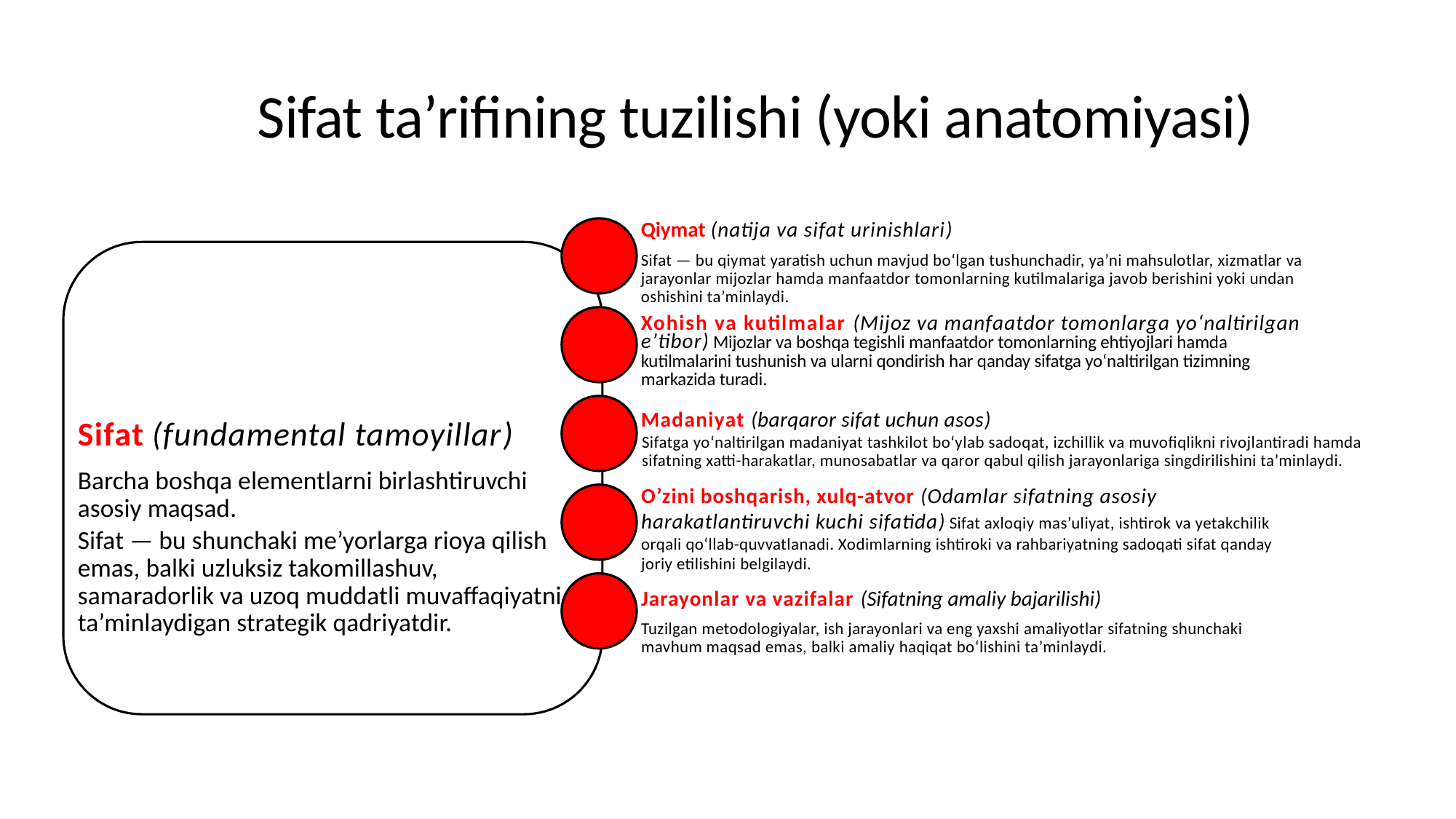

# Sifat ta’rifining tuzilishi (yoki anatomiyasi)
Qiymat (natija va sifat urinishlari)
Sifat — bu qiymat yaratish uchun mavjud bo‘lgan tushunchadir, ya’ni mahsulotlar, xizmatlar va jarayonlar mijozlar hamda manfaatdor tomonlarning kutilmalariga javob berishini yoki undan oshishini ta’minlaydi.
Xohish va kutilmalar (Mijoz va manfaatdor tomonlarga yo‘naltirilgan e’tibor) Mijozlar va boshqa tegishli manfaatdor tomonlarning ehtiyojlari hamda kutilmalarini tushunish va ularni qondirish har qanday sifatga yo‘naltirilgan tizimning markazida turadi.
Madaniyat (barqaror sifat uchun asos)

Sifat (fundamental tamoyillar)
Sifatga yo‘naltirilgan madaniyat tashkilot bo‘ylab sadoqat, izchillik va muvofiqlikni rivojlantiradi hamda sifatning xatti-harakatlar, munosabatlar va qaror qabul qilish jarayonlariga singdirilishini ta’minlaydi.
Barcha boshqa elementlarni birlashtiruvchi asosiy maqsad.
Sifat — bu shunchaki me’yorlarga rioya qilish emas, balki uzluksiz takomillashuv, samaradorlik va uzoq muddatli muvaffaqiyatni ta’minlaydigan strategik qadriyatdir.
O’zini boshqarish, xulq-atvor (Odamlar sifatning asosiy harakatlantiruvchi kuchi sifatida) Sifat axloqiy mas’uliyat, ishtirok va yetakchilik orqali qo‘llab-quvvatlanadi. Xodimlarning ishtiroki va rahbariyatning sadoqati sifat qanday joriy etilishini belgilaydi.
Jarayonlar va vazifalar (Sifatning amaliy bajarilishi)
Tuzilgan metodologiyalar, ish jarayonlari va eng yaxshi amaliyotlar sifatning shunchaki mavhum maqsad emas, balki amaliy haqiqat bo‘lishini ta’minlaydi.